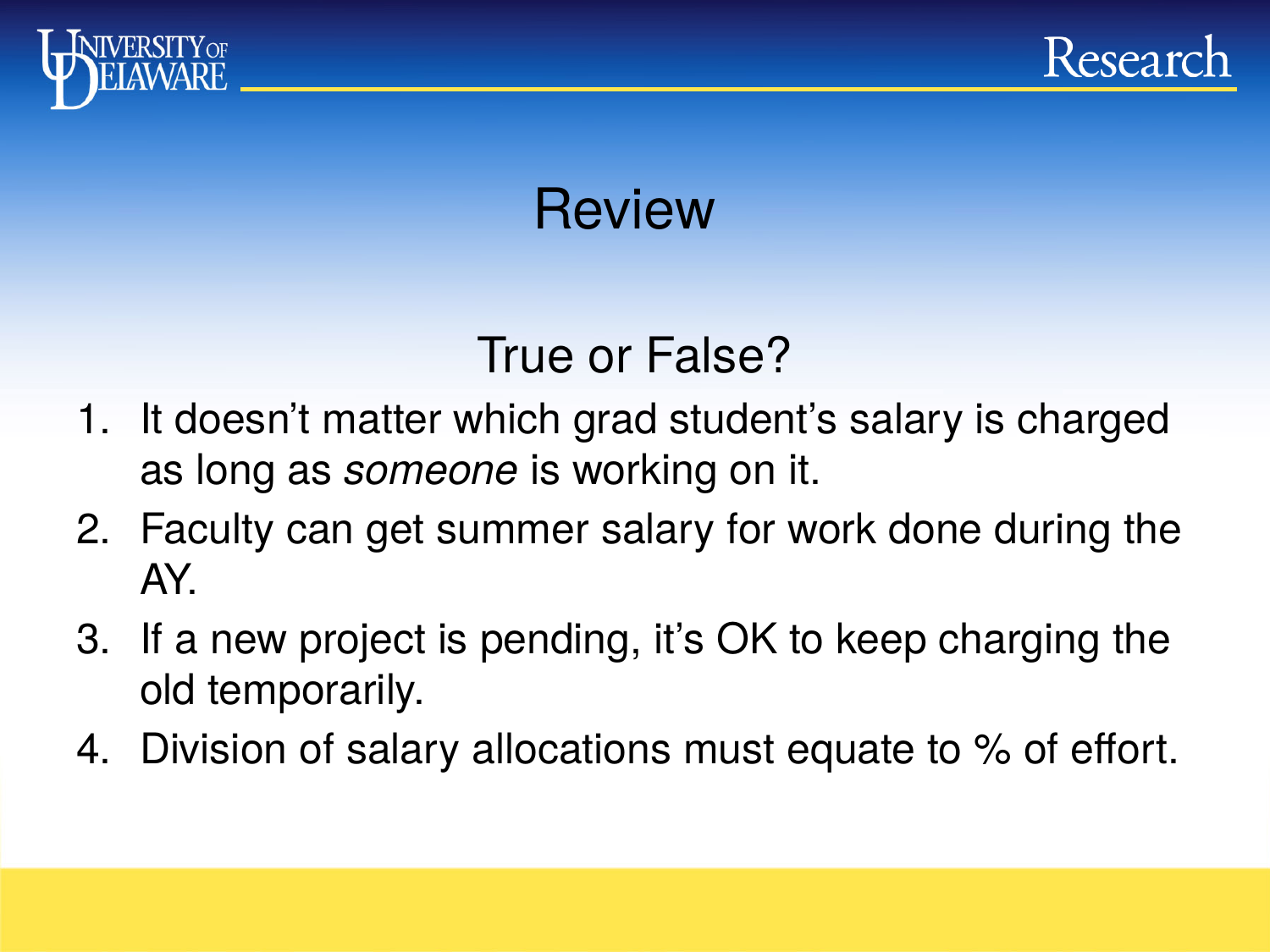

# Review
True or False?
It doesn’t matter which grad student’s salary is charged as long as someone is working on it.
Faculty can get summer salary for work done during the AY.
If a new project is pending, it’s OK to keep charging the old temporarily.
Division of salary allocations must equate to % of effort.